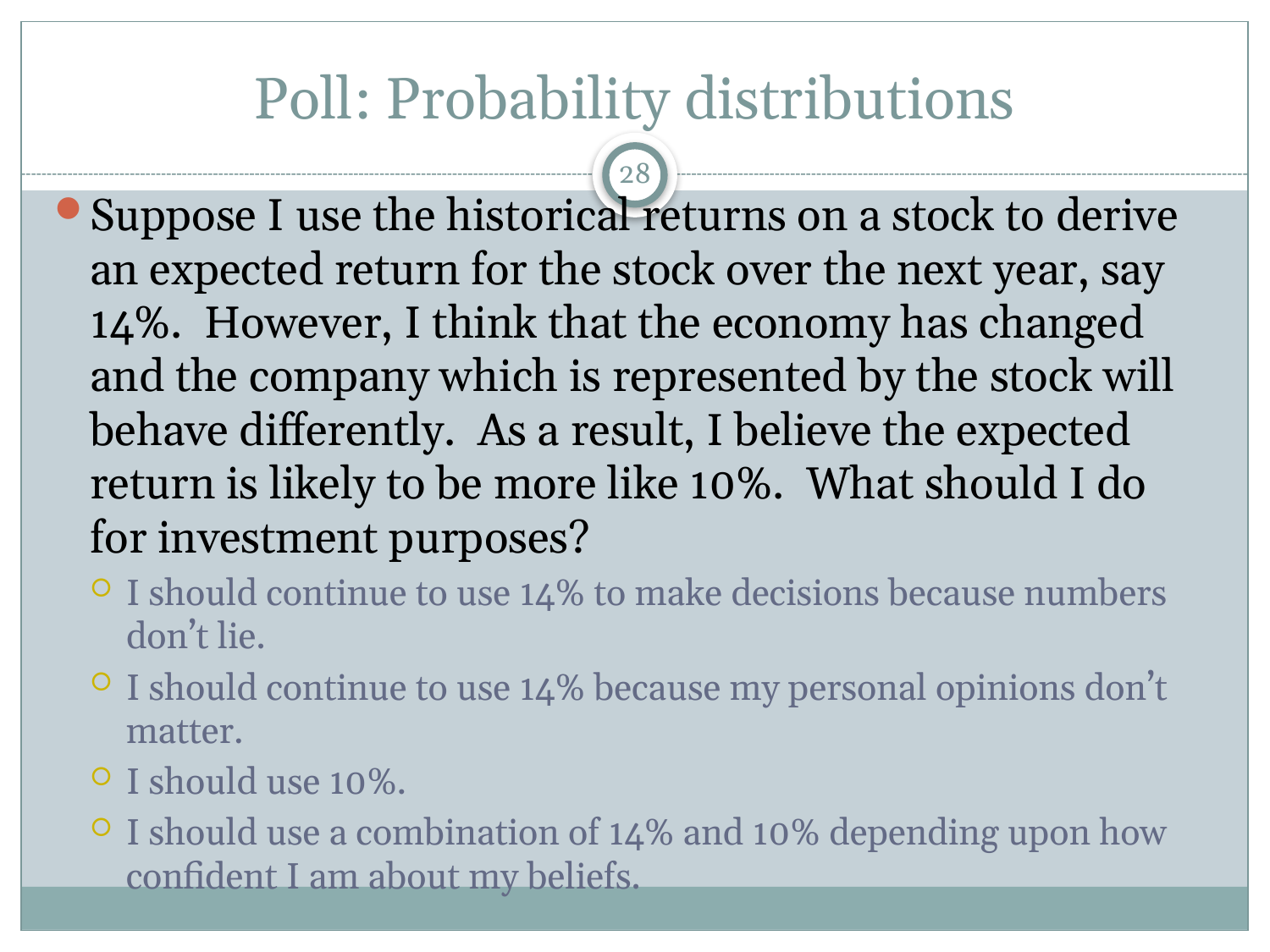

# Poll: Probability distributions
28
Suppose I use the historical returns on a stock to derive an expected return for the stock over the next year, say 14%.  However, I think that the economy has changed and the company which is represented by the stock will behave differently.  As a result, I believe the expected return is likely to be more like 10%.  What should I do for investment purposes?
I should continue to use 14% to make decisions because numbers don’t lie.
I should continue to use 14% because my personal opinions don’t matter.
I should use 10%.
I should use a combination of 14% and 10% depending upon how confident I am about my beliefs.